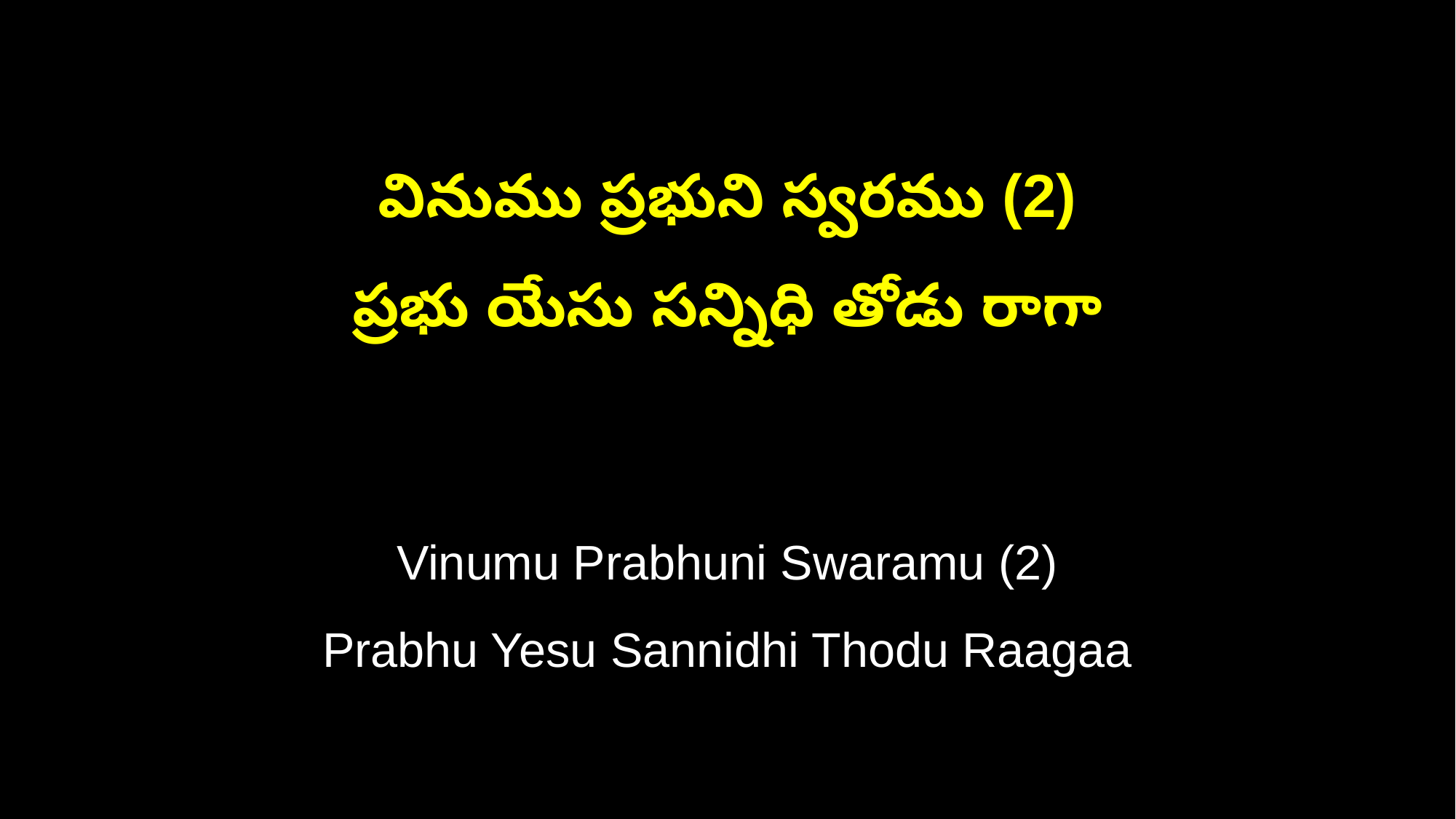

వినుము ప్రభుని స్వరము (2)
ప్రభు యేసు సన్నిధి తోడు రాగా
Vinumu Prabhuni Swaramu (2)
Prabhu Yesu Sannidhi Thodu Raagaa